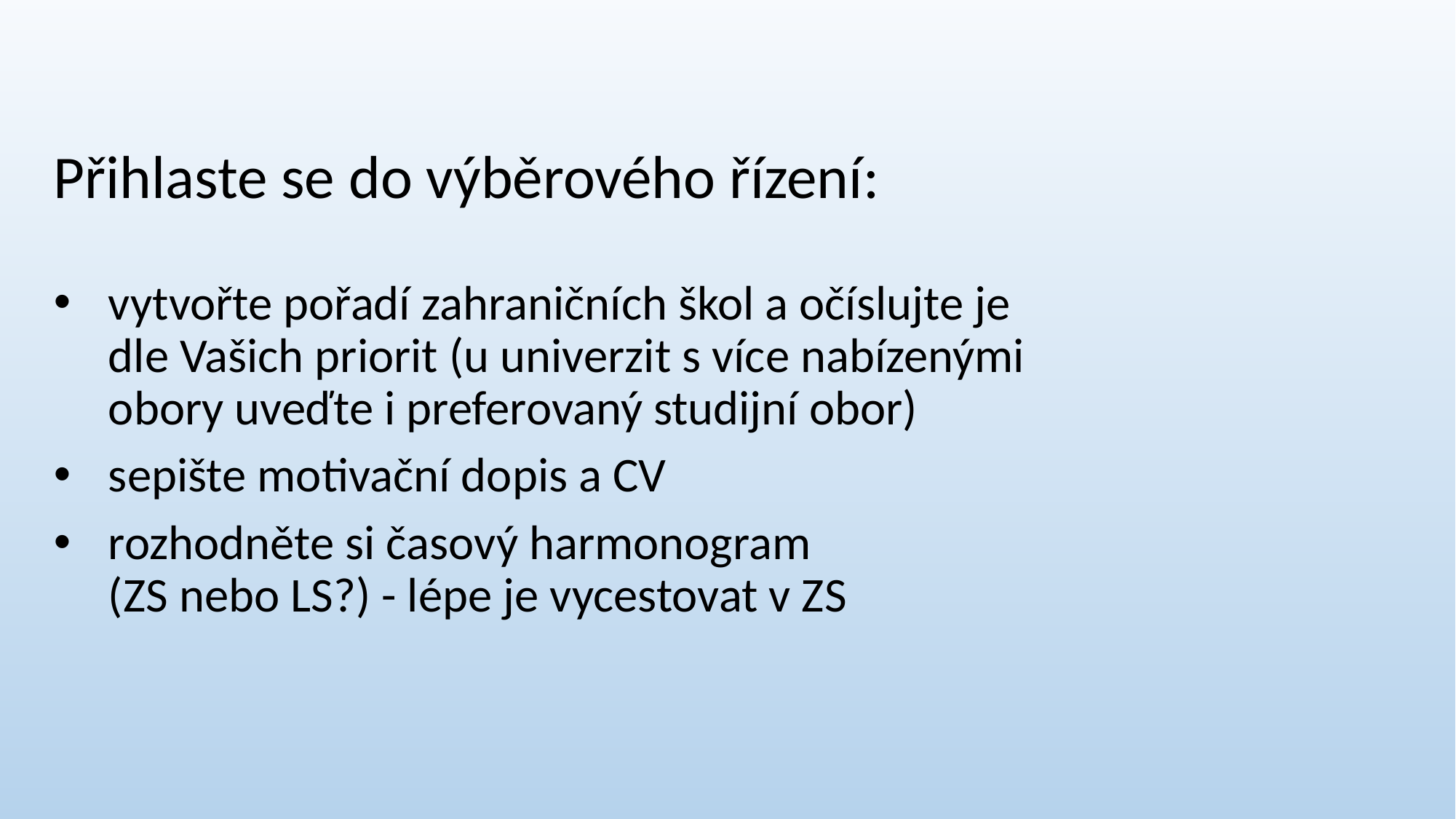

# Přihlaste se do výběrového řízení:
vytvořte pořadí zahraničních škol a očíslujte je dle Vašich priorit (u univerzit s více nabízenými obory uveďte i preferovaný studijní obor)
sepište motivační dopis a CV
rozhodněte si časový harmonogram
(ZS nebo LS?) - lépe je vycestovat v ZS